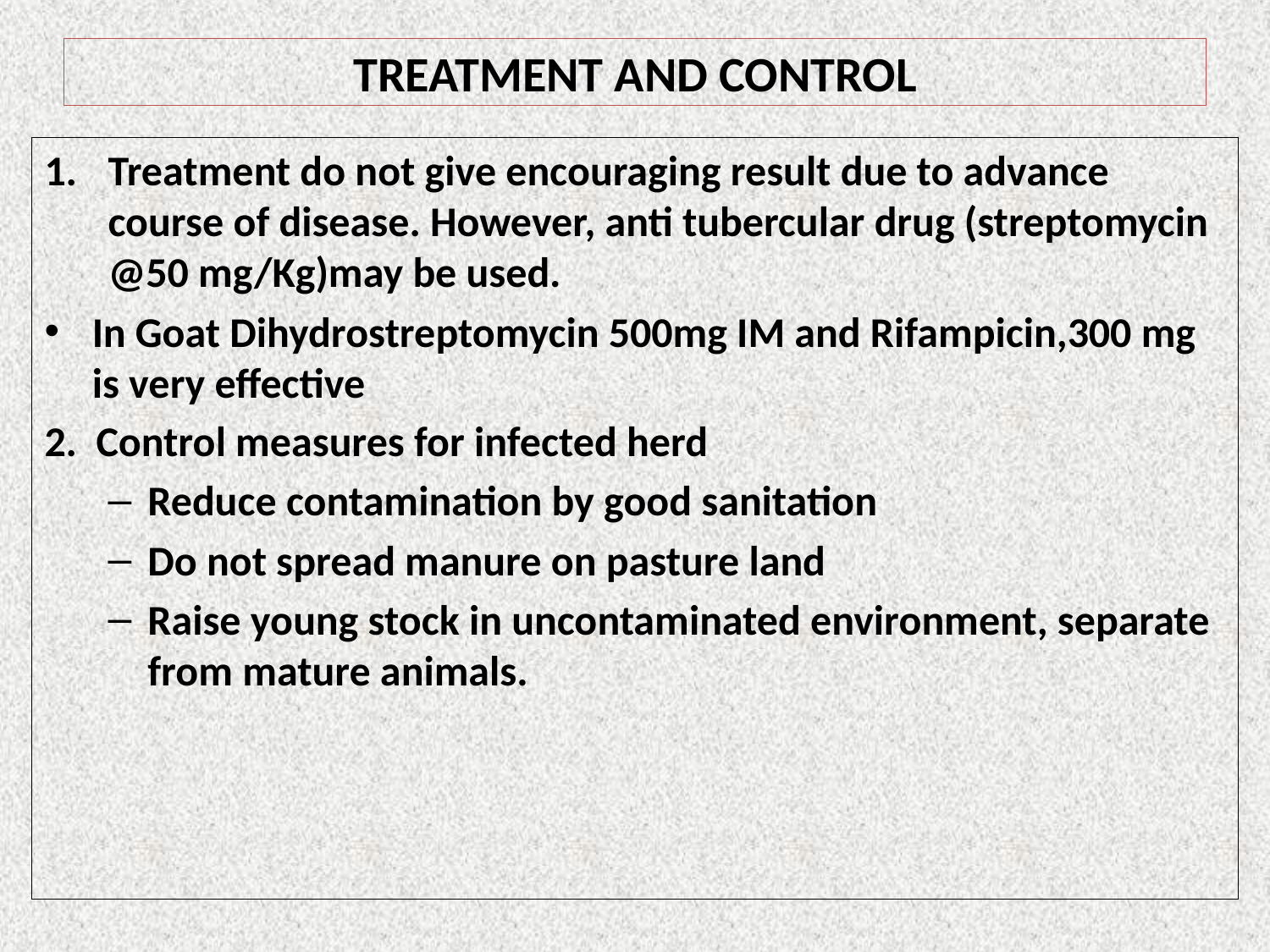

# TREATMENT AND CONTROL
Treatment do not give encouraging result due to advance course of disease. However, anti tubercular drug (streptomycin @50 mg/Kg)may be used.
In Goat Dihydrostreptomycin 500mg IM and Rifampicin,300 mg is very effective
2.  Control measures for infected herd
Reduce contamination by good sanitation
Do not spread manure on pasture land
Raise young stock in uncontaminated environment, separate from mature animals.